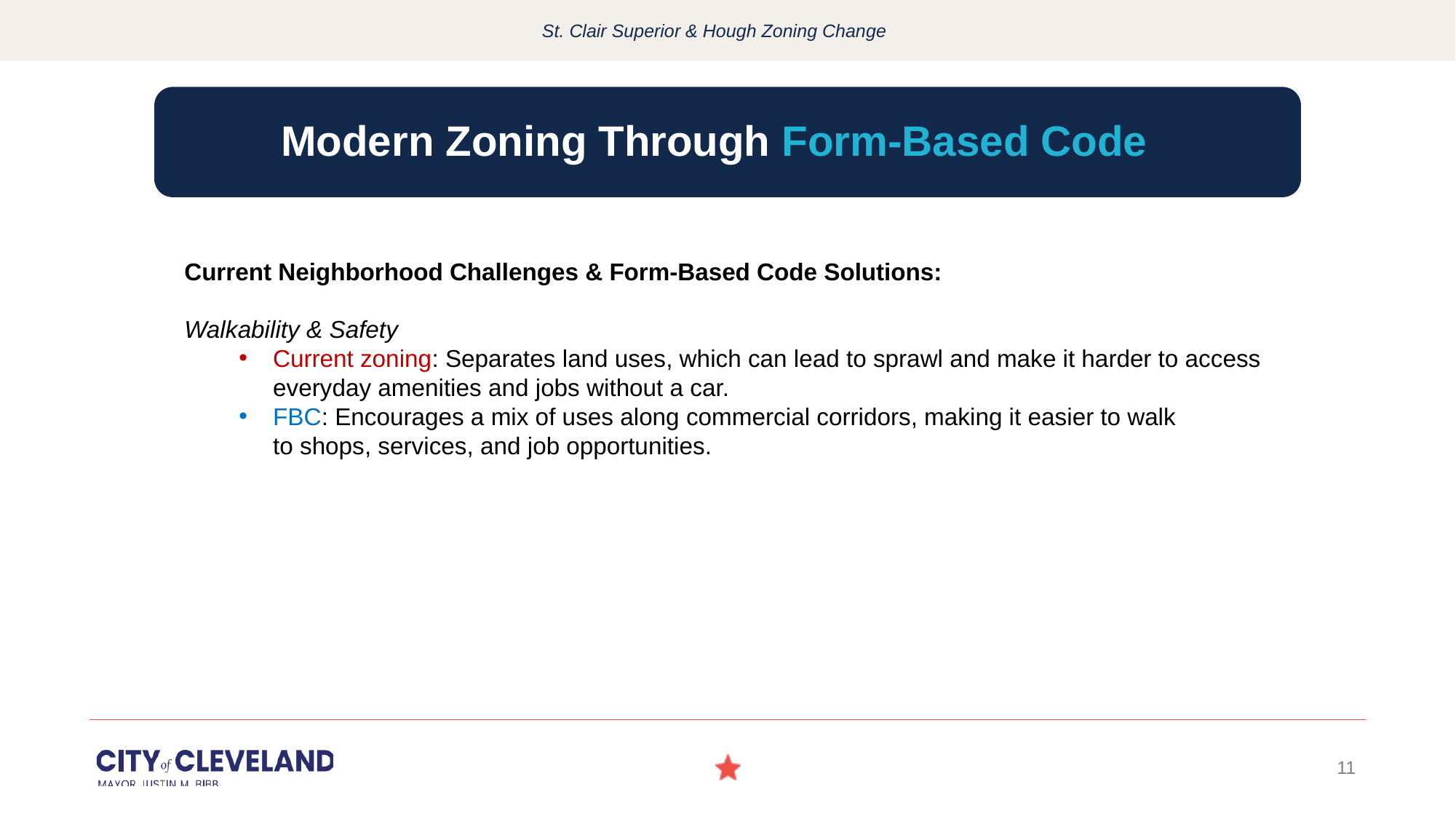

St. Clair Superior & Hough Zoning Change

Modern Zoning Through Form-Based Code
Current Neighborhood Challenges & Form-Based Code Solutions:

Walkability & Safety
Current zoning: Separates land uses, which can lead to sprawl and make it harder to access everyday amenities and jobs without a car.
FBC: Encourages a mix of uses along commercial corridors, making it easier to walk to shops, services, and job opportunities.

11